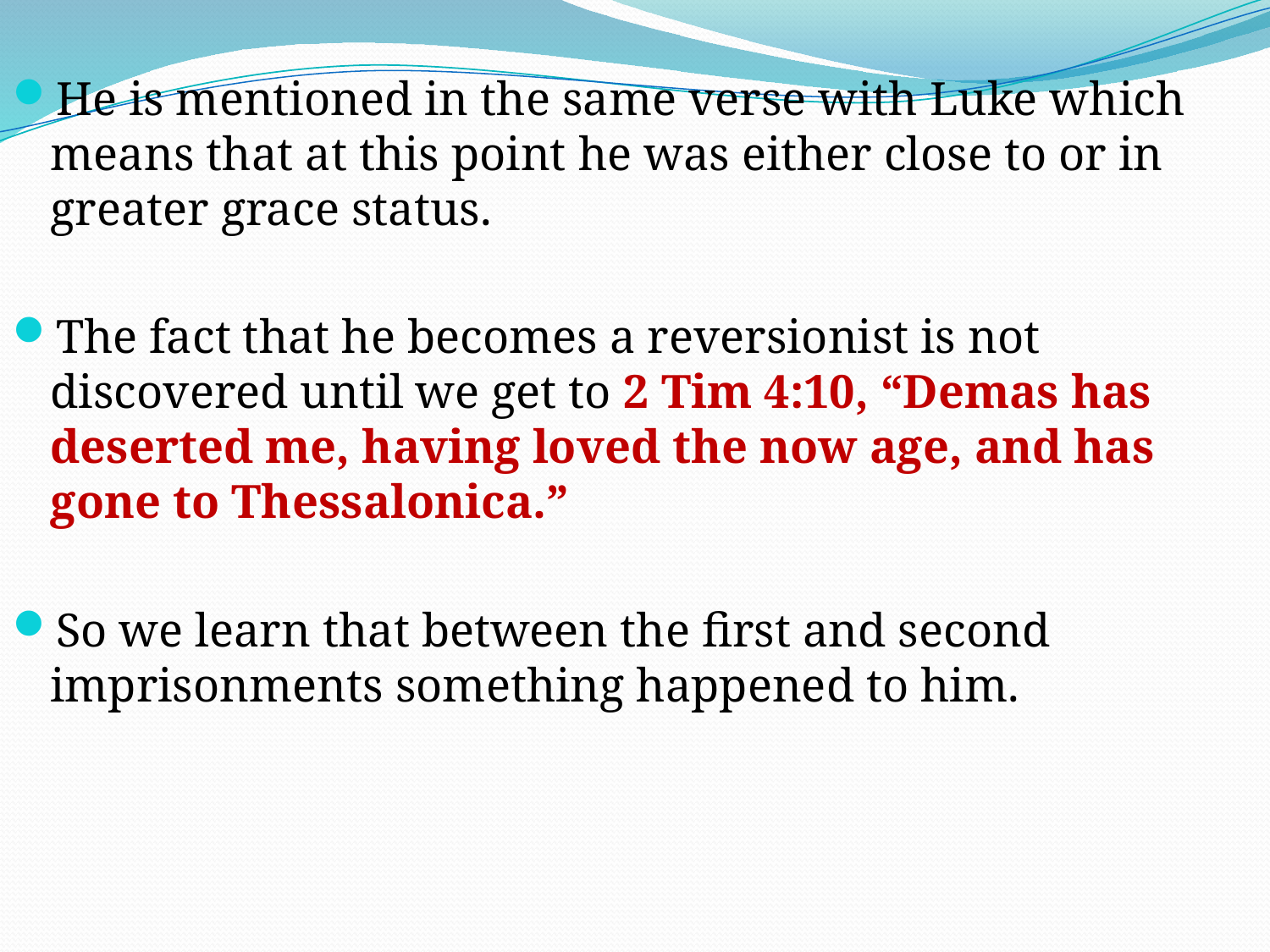

He is mentioned in the same verse with Luke which means that at this point he was either close to or in greater grace status.

The fact that he becomes a reversionist is not discovered until we get to 2 Tim 4:10, “Demas has deserted me, having loved the now age, and has gone to Thessalonica.”

So we learn that between the first and second imprisonments something happened to him.